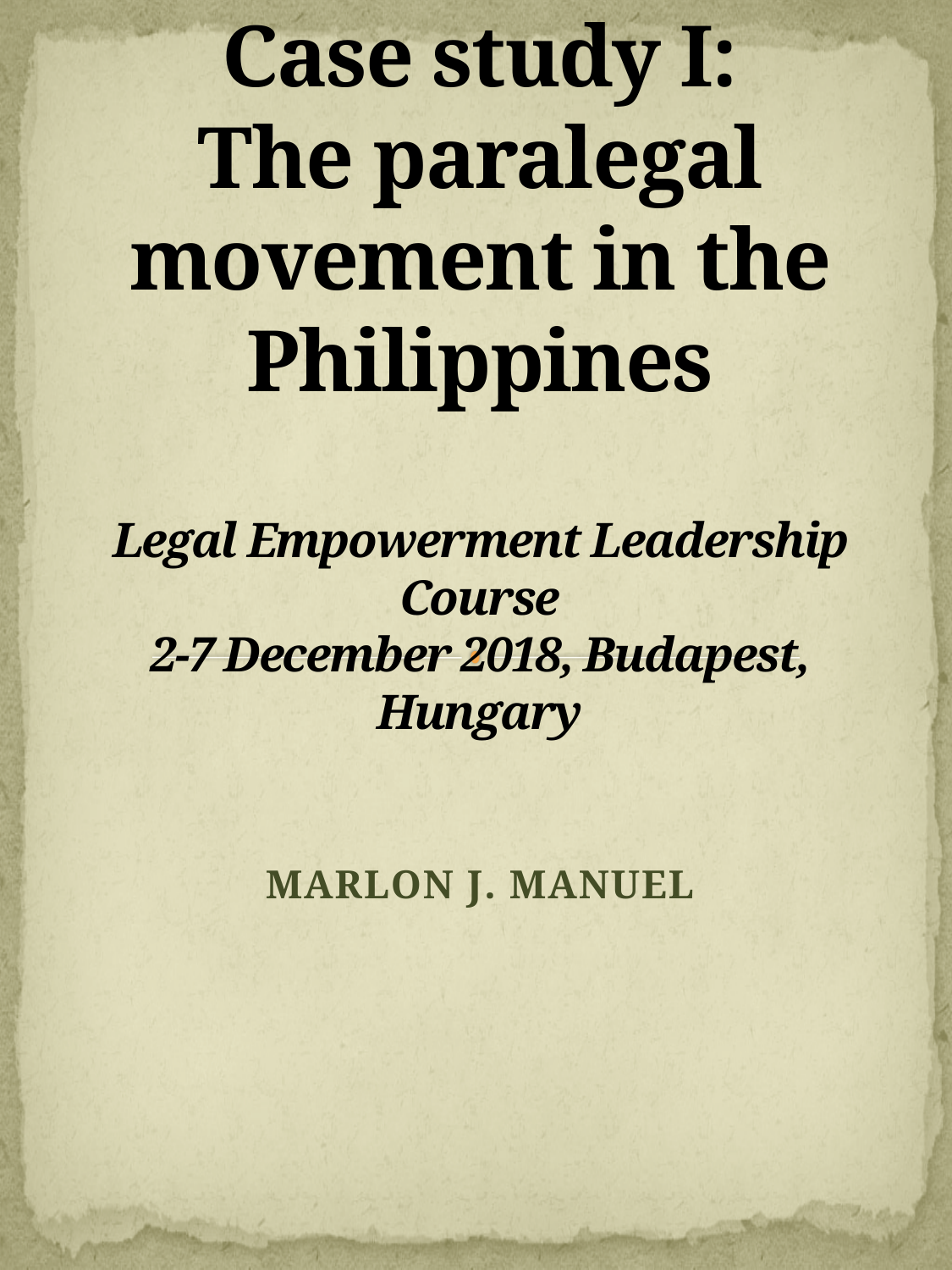

# Case study I: The paralegal movement in the Philippines Legal Empowerment Leadership Course 2-7 December 2018, Budapest, Hungary
MARLON J. MANUEL